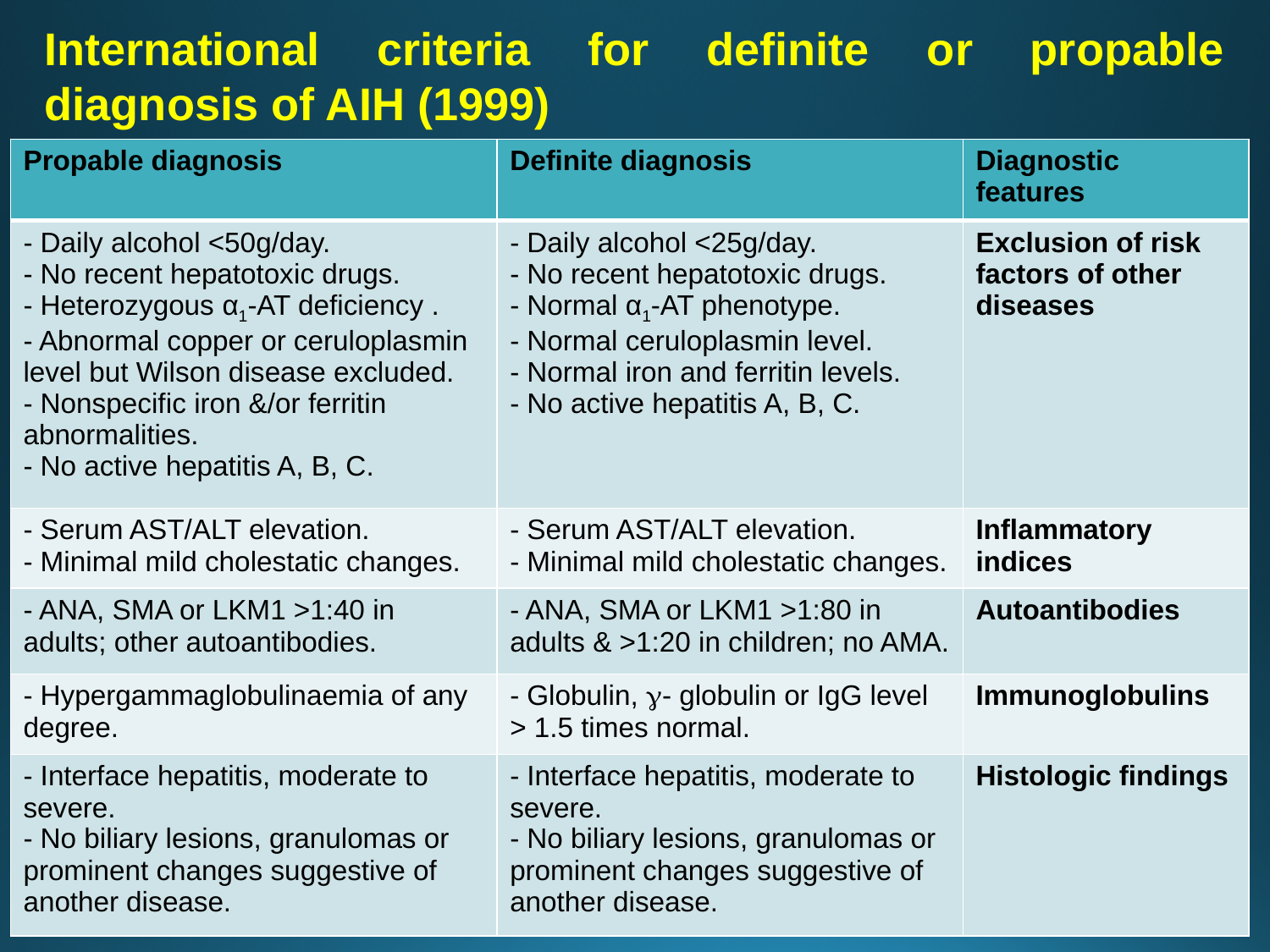

International criteria for definite or propable diagnosis of AIH (1999)
| Propable diagnosis | Definite diagnosis | Diagnostic features |
| --- | --- | --- |
| - Daily alcohol <50g/day. - No recent hepatotoxic drugs. - Heterozygous α1-AT deficiency . - Abnormal copper or ceruloplasmin level but Wilson disease excluded. - Nonspecific iron &/or ferritin abnormalities. - No active hepatitis A, B, C. | - Daily alcohol <25g/day. - No recent hepatotoxic drugs. - Normal α1-AT phenotype. - Normal ceruloplasmin level. - Normal iron and ferritin levels. - No active hepatitis A, B, C. | Exclusion of risk factors of other diseases |
| - Serum AST/ALT elevation. - Minimal mild cholestatic changes. | - Serum AST/ALT elevation. - Minimal mild cholestatic changes. | Inflammatory indices |
| - ANA, SMA or LKM1 >1:40 in adults; other autoantibodies. | - ANA, SMA or LKM1 >1:80 in adults & >1:20 in children; no AMA. | Autoantibodies |
| - Hypergammaglobulinaemia of any degree. | - Globulin, γ- globulin or IgG level > 1.5 times normal. | Immunoglobulins |
| - Interface hepatitis, moderate to severe. - No biliary lesions, granulomas or prominent changes suggestive of another disease. | - Interface hepatitis, moderate to severe. - No biliary lesions, granulomas or prominent changes suggestive of another disease. | Histologic findings |